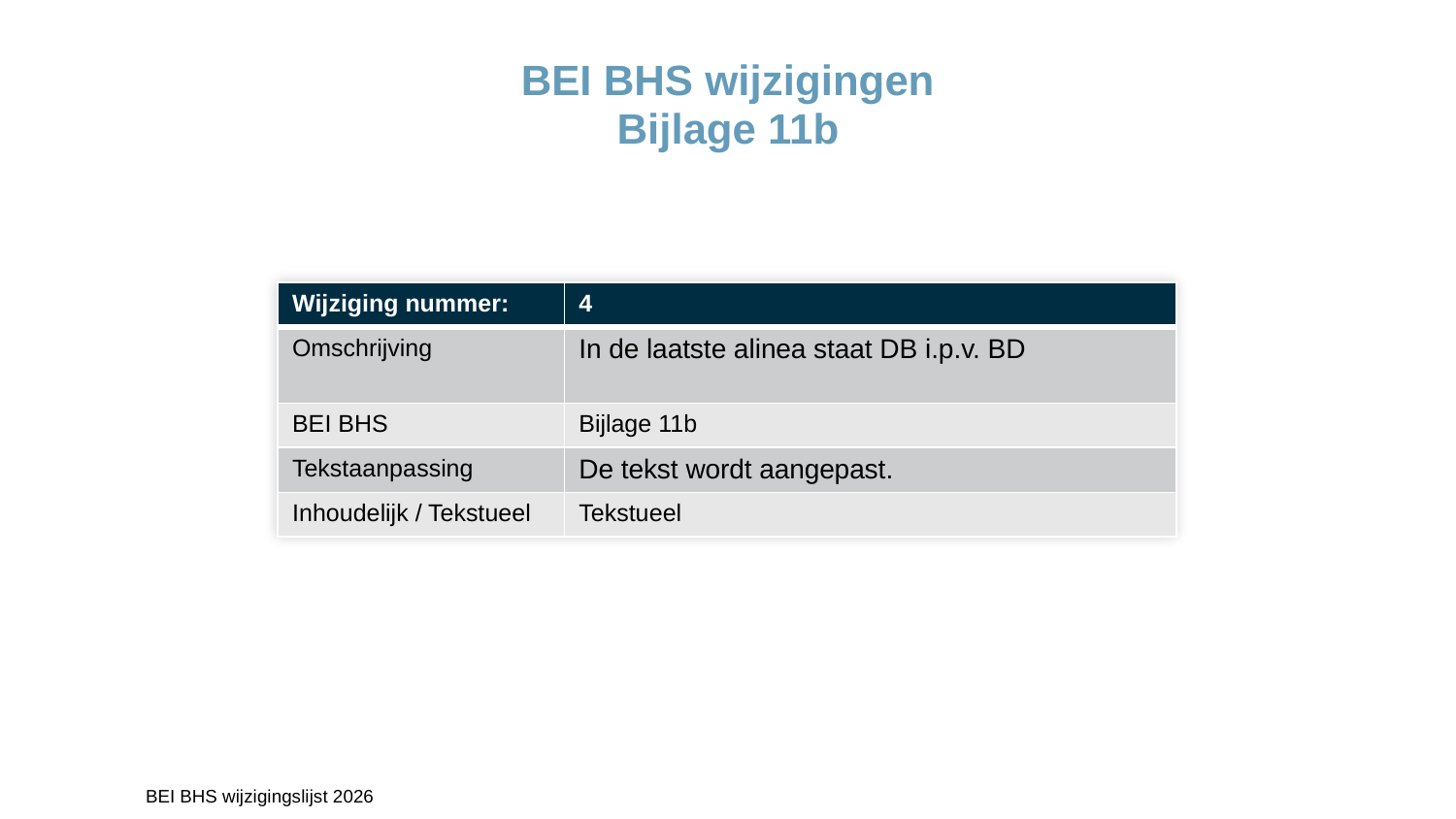

BEI BHS wijzigingen
Bijlage 11b
| Wijziging nummer: | 4 |
| --- | --- |
| Omschrijving | In de laatste alinea staat DB i.p.v. BD |
| BEI BHS | Bijlage 11b |
| Tekstaanpassing | De tekst wordt aangepast. |
| Inhoudelijk / Tekstueel | Tekstueel |
	BEI BHS wijzigingslijst 2026